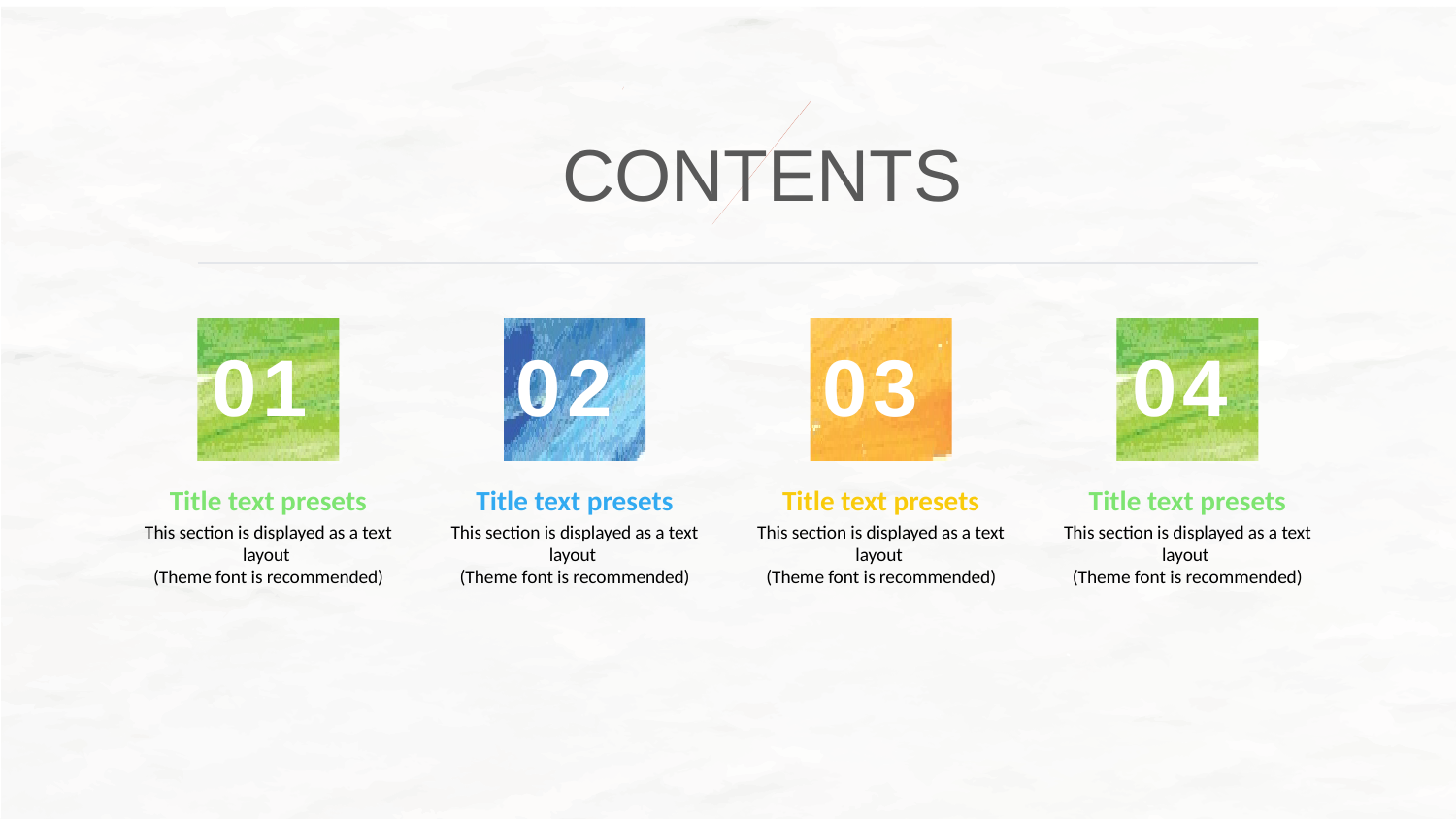

CONTENTS

Title text presets
This section is displayed as a text layout
(Theme font is recommended)

Title text presets
This section is displayed as a text layout
(Theme font is recommended)

Title text presets
This section is displayed as a text layout
(Theme font is recommended)

Title text presets
This section is displayed as a text layout
(Theme font is recommended)
01
02
03
04